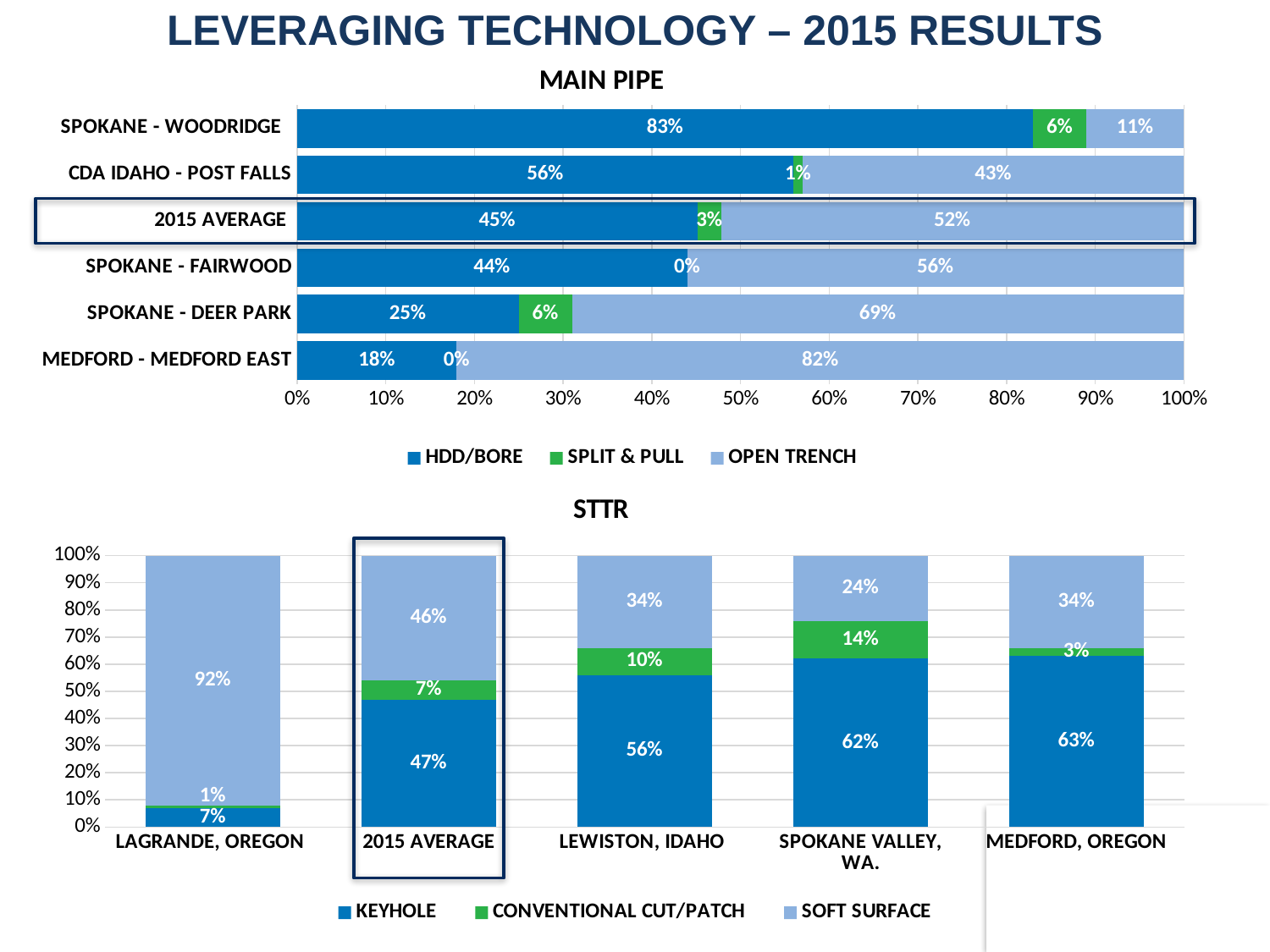

# LEVERAGING TECHNOLOGY – 2015 RESULTS

### Chart: MAIN PIPE

| Category | HDD/BORE | SPLIT & PULL | OPEN TRENCH  |
|---|---|---|---|
| MEDFORD - MEDFORD EAST | 0.18 | 0.0 | 0.82 |
| SPOKANE - DEER PARK | 0.25 | 0.06 | 0.69 |
| SPOKANE - FAIRWOOD | 0.44 | 0.0 | 0.56 |
| 2015 AVERAGE  | 0.45200000000000007 | 0.026000000000000002 | 0.522 |
| CDA IDAHO - POST FALLS | 0.56 | 0.01 | 0.43 |
| SPOKANE - WOODRIDGE   | 0.83 | 0.06 | 0.11 |

### Chart: STTR

| Category | KEYHOLE  | CONVENTIONAL CUT/PATCH  | SOFT SURFACE |
|---|---|---|---|
| LAGRANDE, OREGON  | 0.07 | 0.01 | 0.92 |
| 2015 AVERAGE | 0.4700000000000001 | 0.07 | 0.46 |
| LEWISTON, IDAHO  | 0.56 | 0.1 | 0.34 |
| SPOKANE VALLEY, WA. | 0.62 | 0.14 | 0.24 |
| MEDFORD, OREGON | 0.63 | 0.03 | 0.34 |